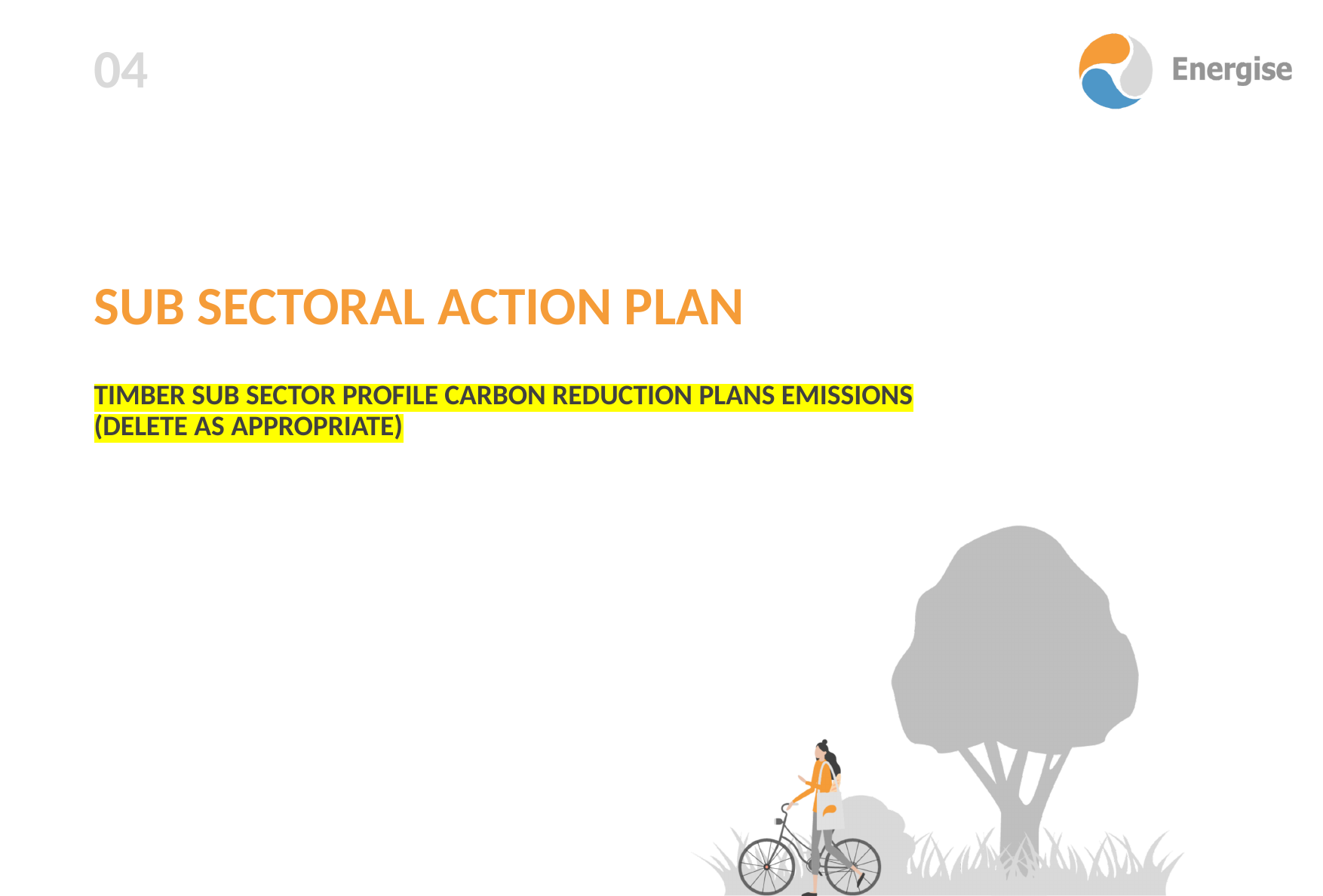

04
Sub sectoral ACTION PLAN
Timber SUB sector profile CARBON REDUCTION PLANS EMISSIONS (DELETE AS APPROPRIATE)